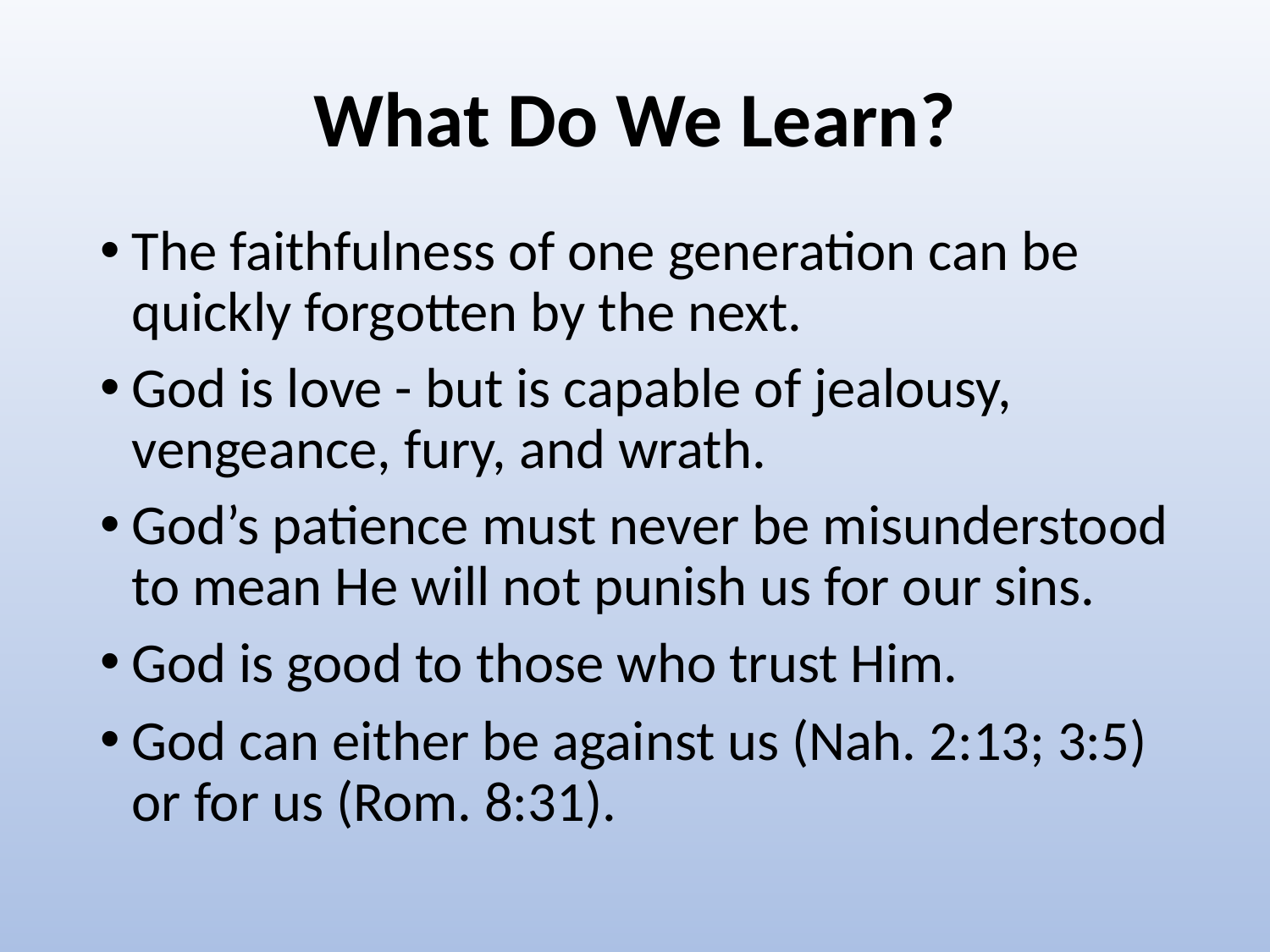

# What Do We Learn?
The faithfulness of one generation can be quickly forgotten by the next.

God is love - but is capable of jealousy, vengeance, fury, and wrath.

God’s patience must never be misunderstood to mean He will not punish us for our sins.

God is good to those who trust Him.

God can either be against us (Nah. 2:13; 3:5) or for us (Rom. 8:31).